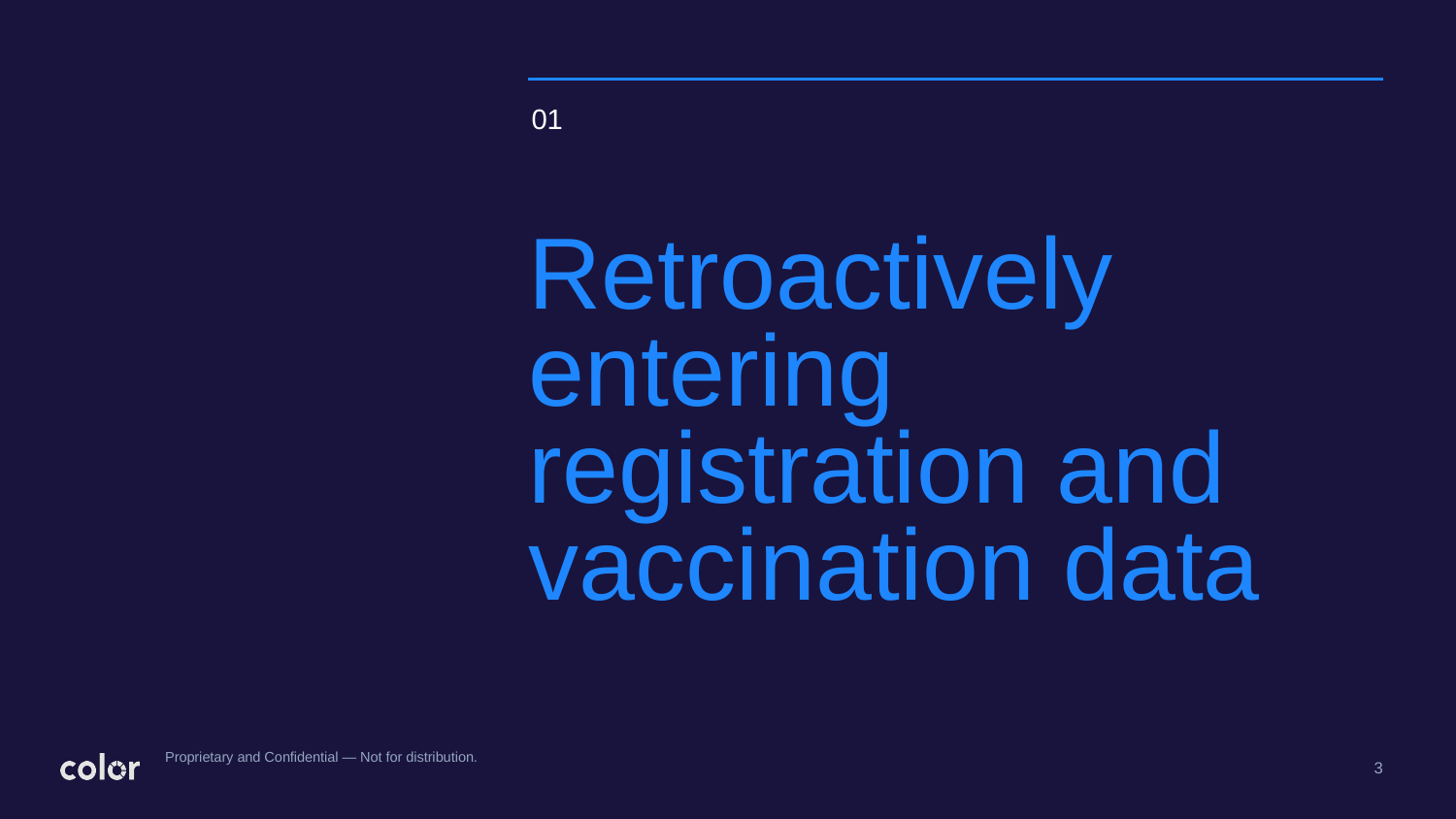

01
# Retroactively entering registration and vaccination data
3